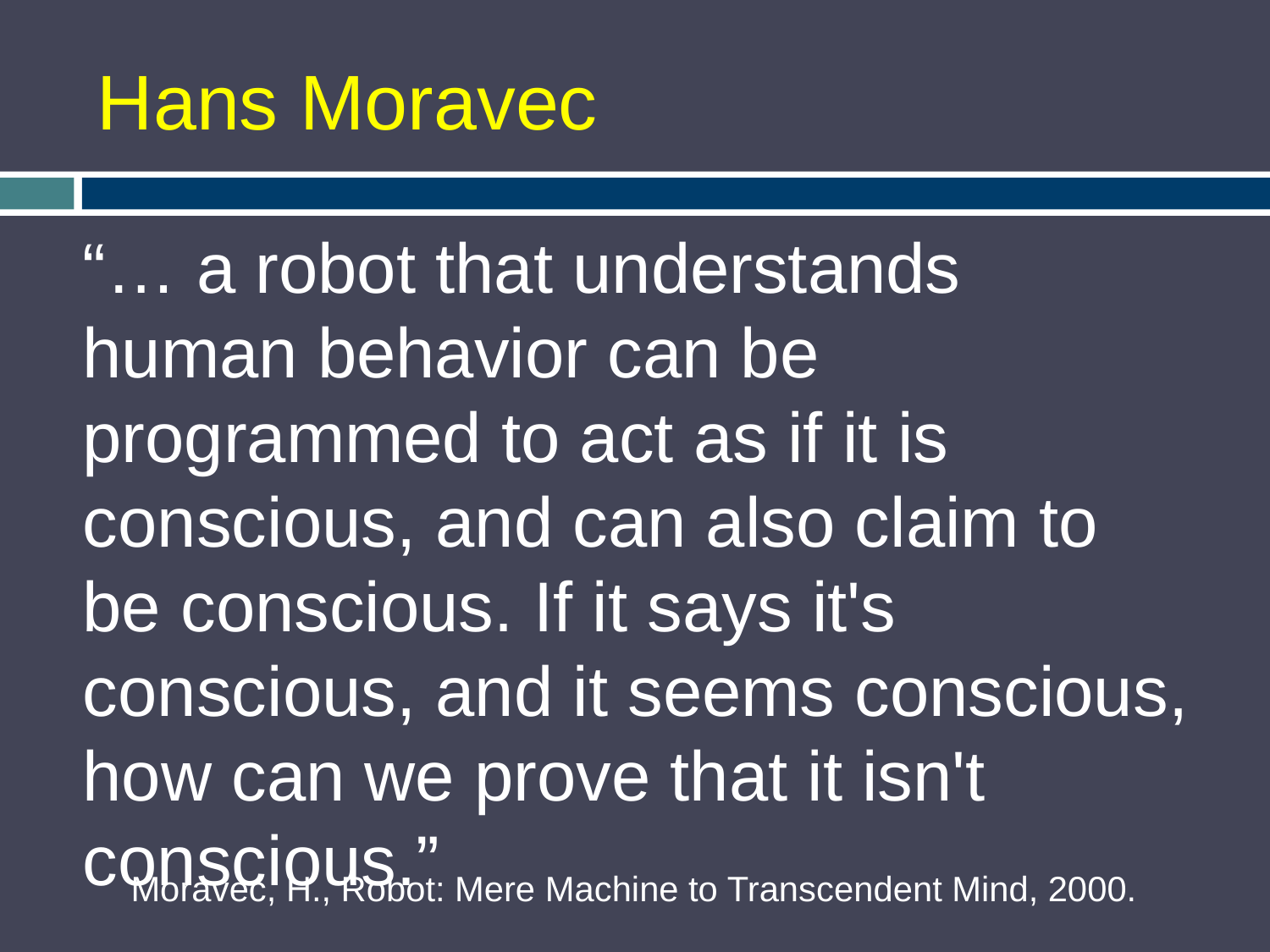

# Hans Moravec
“… a robot that understands human behavior can be programmed to act as if it is conscious, and can also claim to be conscious. If it says it's conscious, and it seems conscious, how can we prove that it isn't conscious.”
Moravec, H., Robot: Mere Machine to Transcendent Mind, 2000.